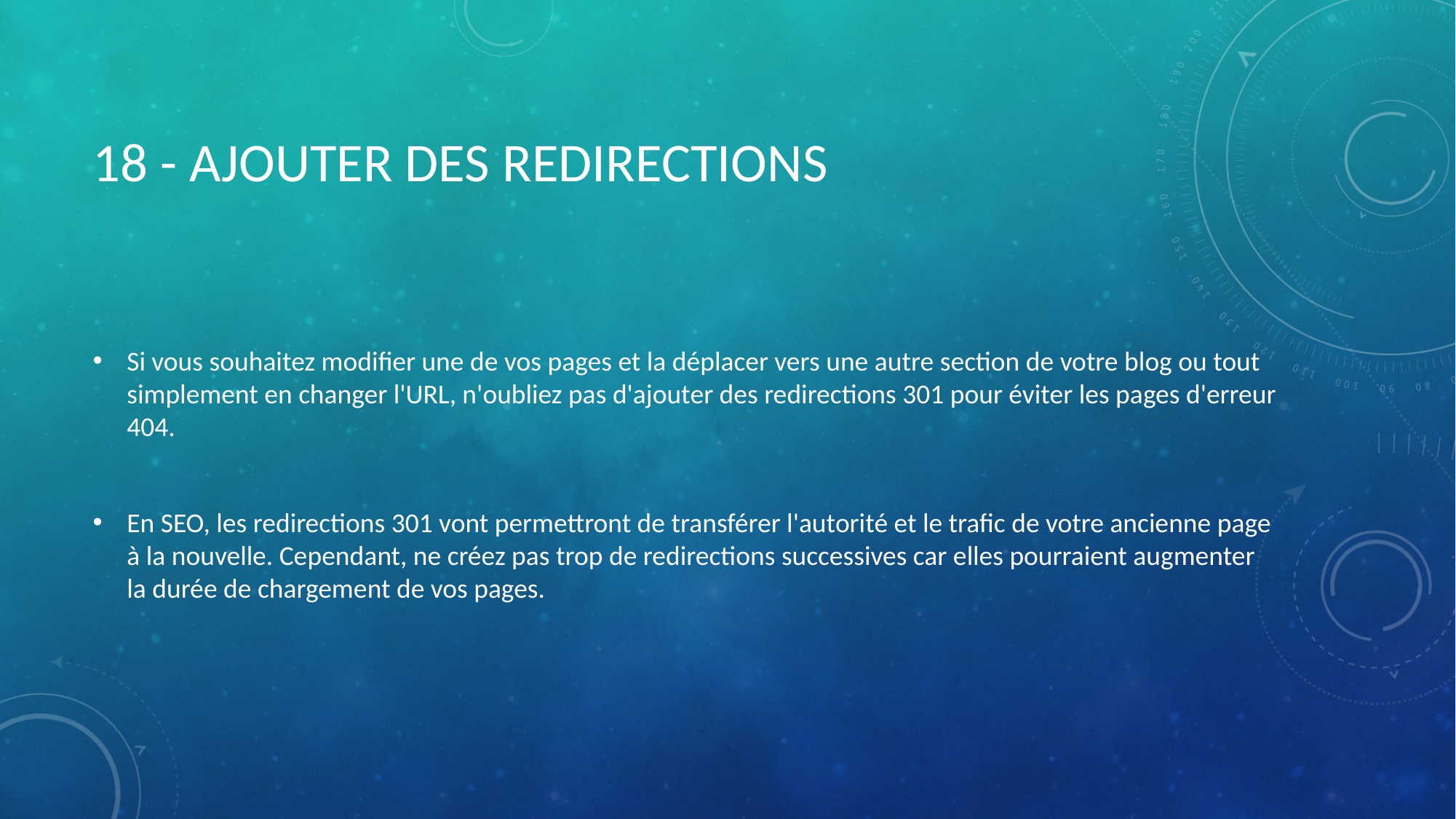

# 18 - Ajouter des redirections
Si vous souhaitez modifier une de vos pages et la déplacer vers une autre section de votre blog ou tout simplement en changer l'URL, n'oubliez pas d'ajouter des redirections 301 pour éviter les pages d'erreur 404.

En SEO, les redirections 301 vont permettront de transférer l'autorité et le trafic de votre ancienne page à la nouvelle. Cependant, ne créez pas trop de redirections successives car elles pourraient augmenter la durée de chargement de vos pages.